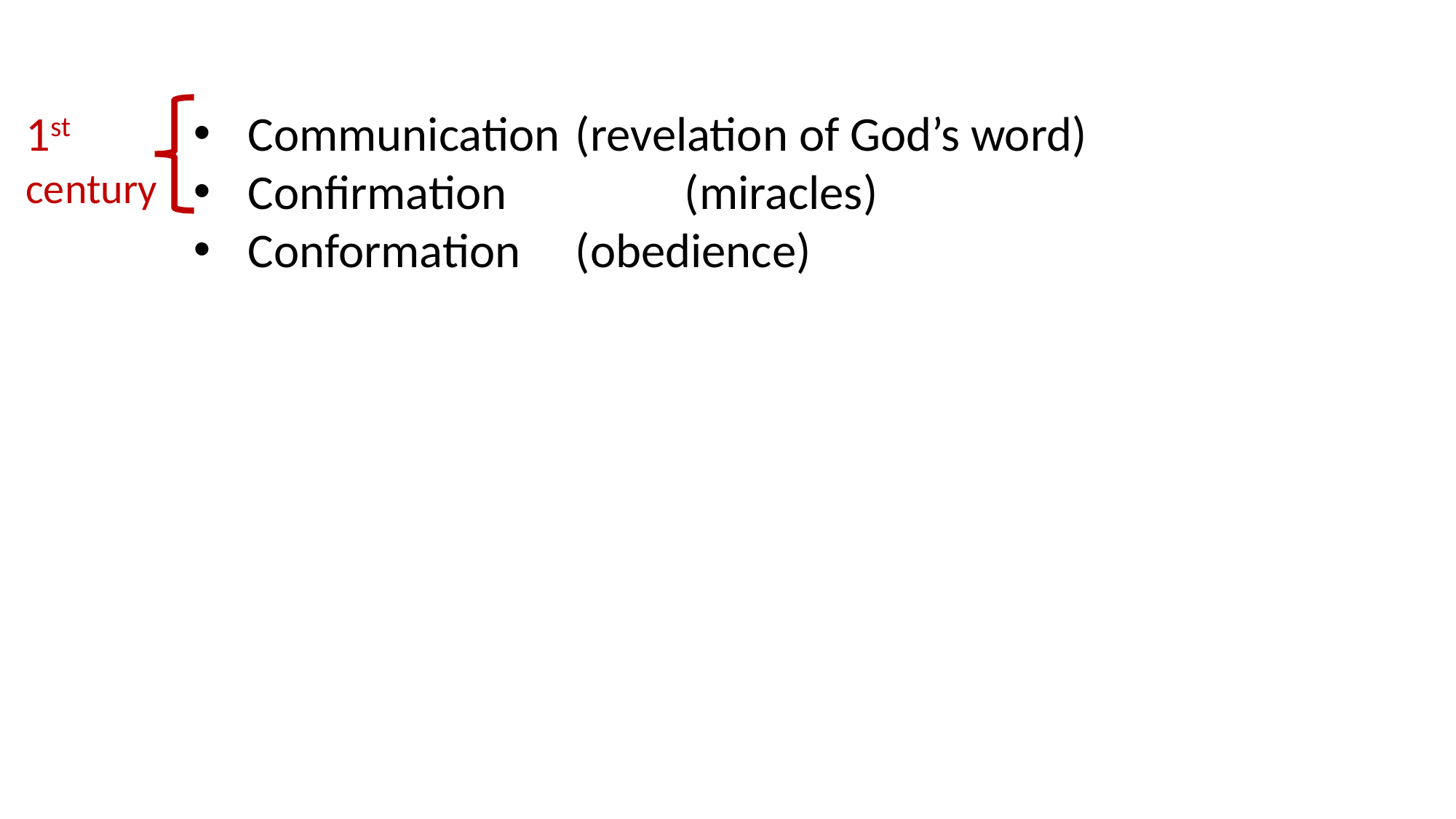

1st
century
Communication	(revelation of God’s word)
Confirmation		(miracles)
Conformation	(obedience)